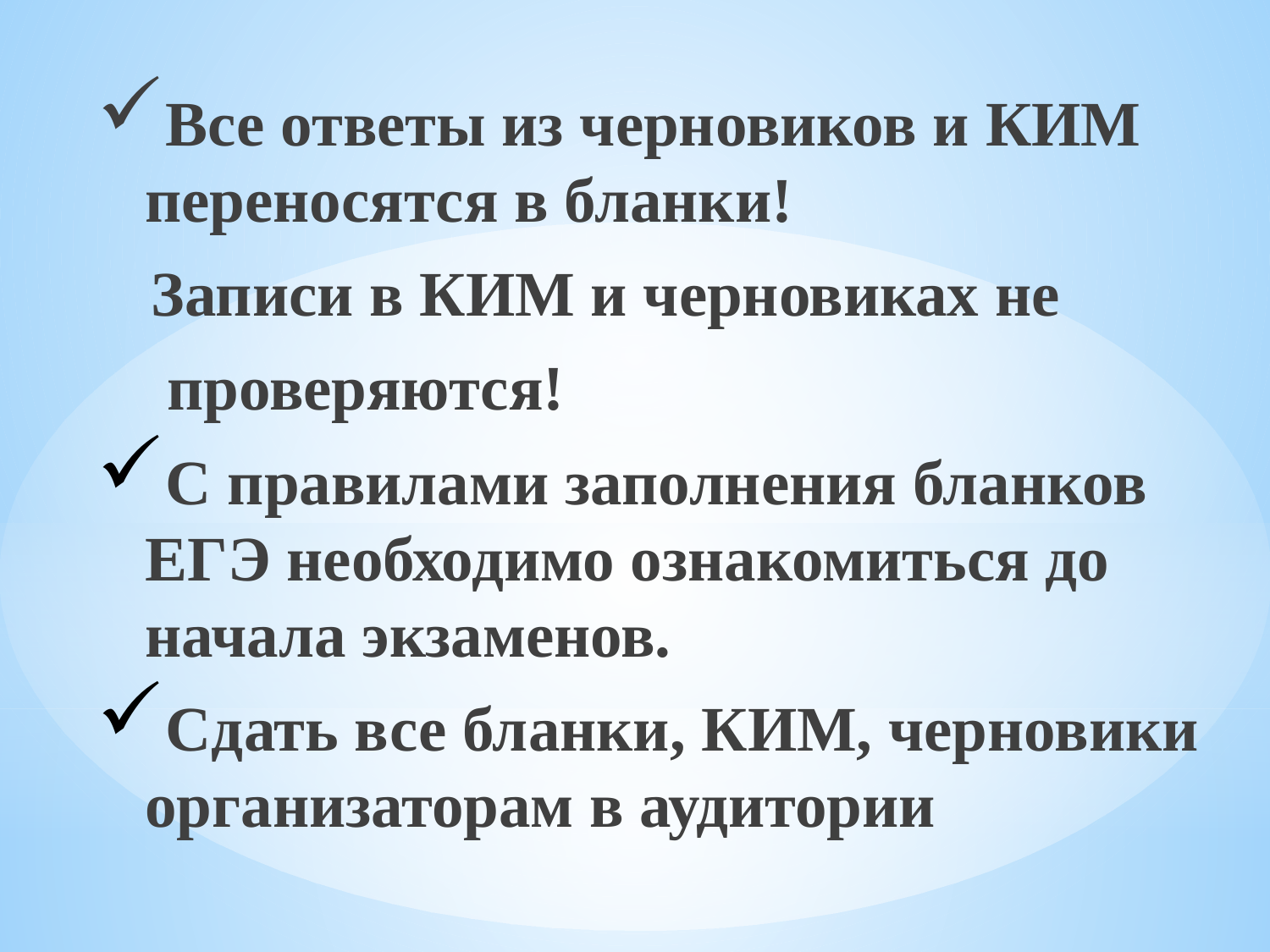

Все ответы из черновиков и КИМ переносятся в бланки!
   Записи в КИМ и черновиках не
    проверяются!
С правилами заполнения бланков ЕГЭ необходимо ознакомиться до начала экзаменов.
Сдать все бланки, КИМ, черновики организаторам в аудитории